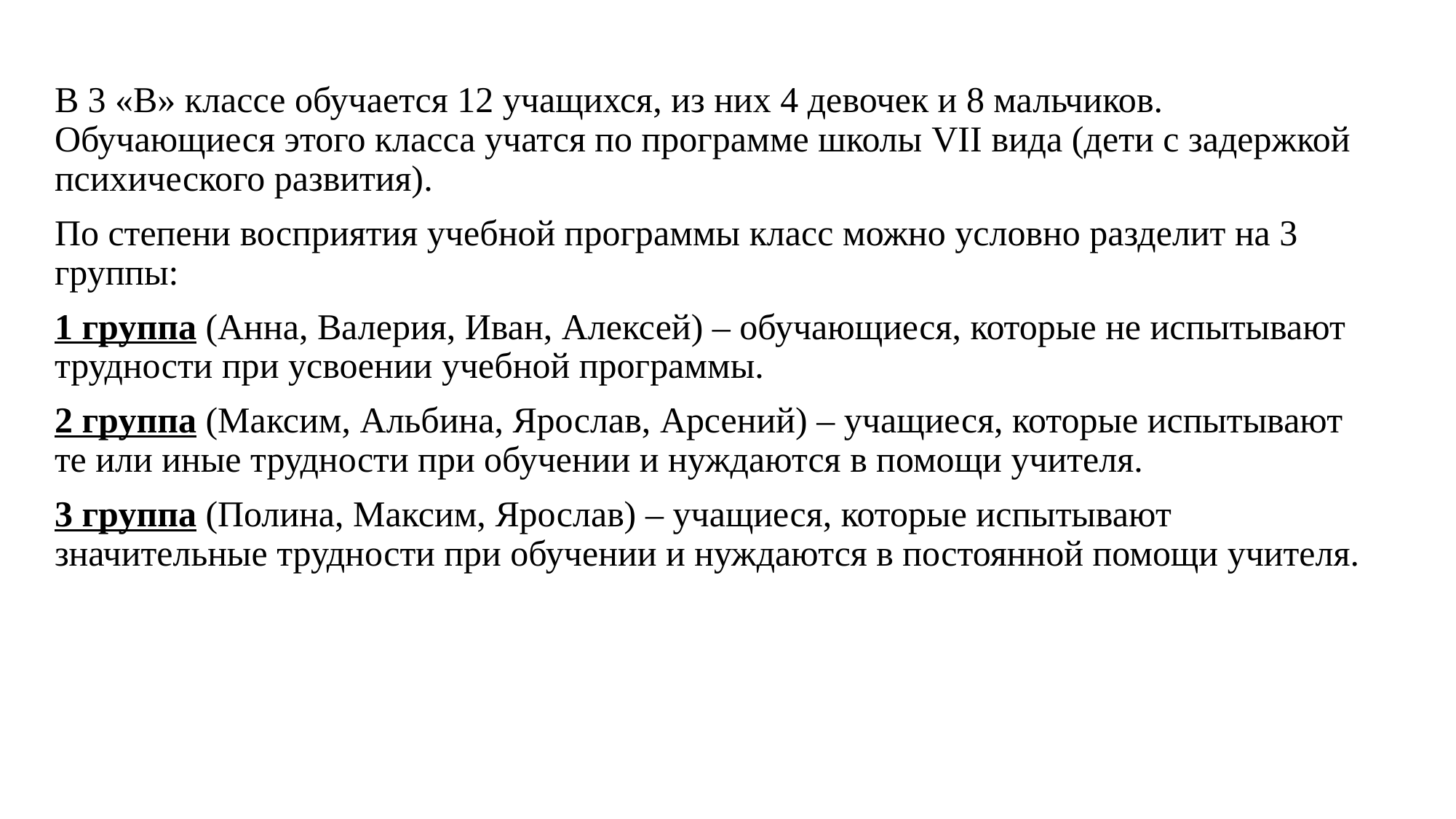

В 3 «В» классе обучается 12 учащихся, из них 4 девочек и 8 мальчиков. Обучающиеся этого класса учатся по программе школы VII вида (дети с задержкой психического развития).
По степени восприятия учебной программы класс можно условно разделит на 3 группы:
1 группа (Анна, Валерия, Иван, Алексей) – обучающиеся, которые не испытывают трудности при усвоении учебной программы.
2 группа (Максим, Альбина, Ярослав, Арсений) – учащиеся, которые испытывают те или иные трудности при обучении и нуждаются в помощи учителя.
3 группа (Полина, Максим, Ярослав) – учащиеся, которые испытывают значительные трудности при обучении и нуждаются в постоянной помощи учителя.